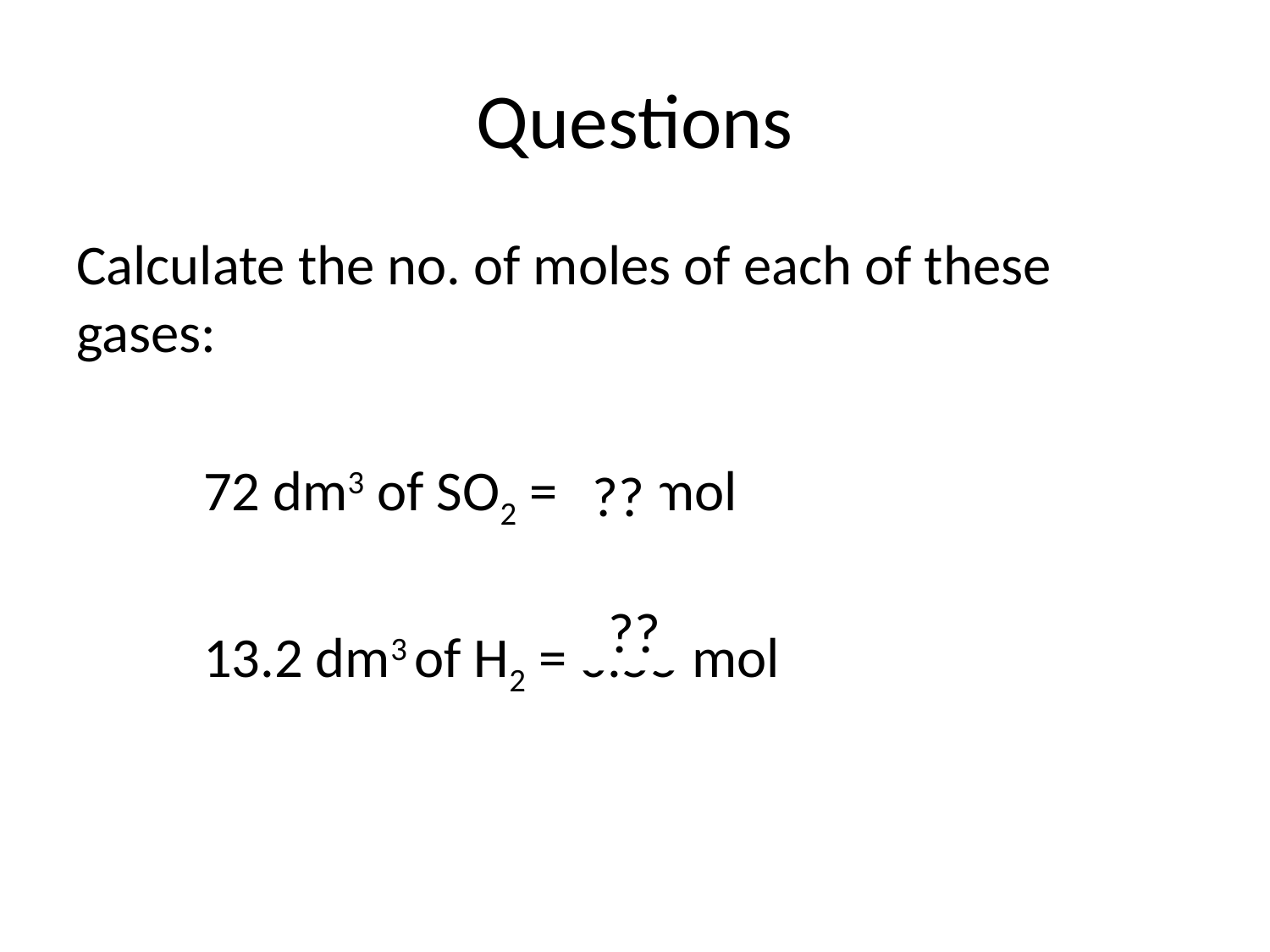

# Questions
Calculate the no. of moles of each of these gases:

	72 dm3 of SO2 =   3  mol

	13.2 dm3 of H2 = 0.55 mol
??
??